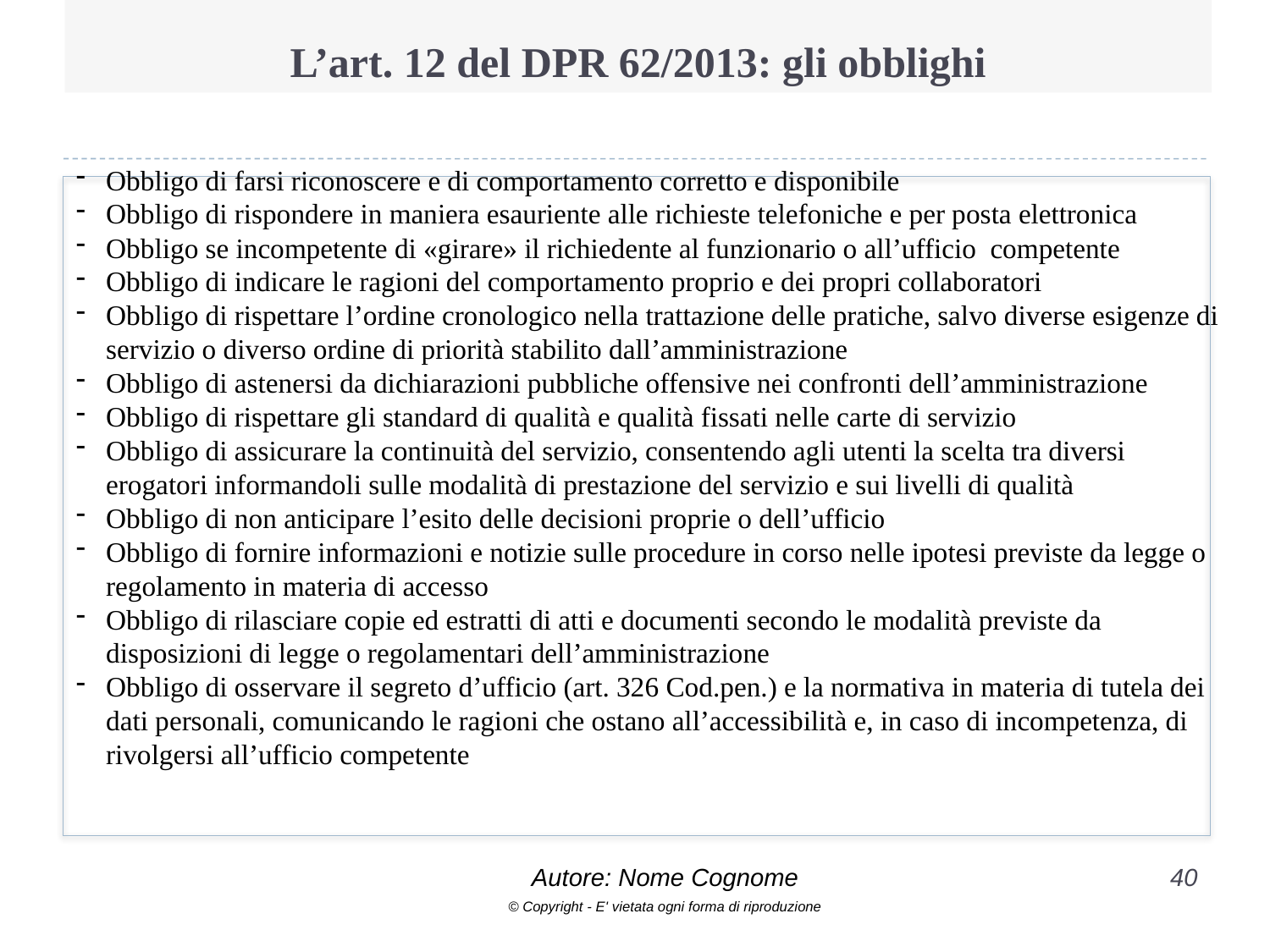

# L’art. 12 del DPR 62/2013: gli obblighi

Obbligo di farsi riconoscere e di comportamento corretto e disponibile
Obbligo di rispondere in maniera esauriente alle richieste telefoniche e per posta elettronica
Obbligo se incompetente di «girare» il richiedente al funzionario o all’ufficio  competente
Obbligo di indicare le ragioni del comportamento proprio e dei propri collaboratori
Obbligo di rispettare l’ordine cronologico nella trattazione delle pratiche, salvo diverse esigenze di servizio o diverso ordine di priorità stabilito dall’amministrazione
Obbligo di astenersi da dichiarazioni pubbliche offensive nei confronti dell’amministrazione
Obbligo di rispettare gli standard di qualità e qualità fissati nelle carte di servizio
Obbligo di assicurare la continuità del servizio, consentendo agli utenti la scelta tra diversi erogatori informandoli sulle modalità di prestazione del servizio e sui livelli di qualità
Obbligo di non anticipare l’esito delle decisioni proprie o dell’ufficio
Obbligo di fornire informazioni e notizie sulle procedure in corso nelle ipotesi previste da legge o regolamento in materia di accesso
Obbligo di rilasciare copie ed estratti di atti e documenti secondo le modalità previste da disposizioni di legge o regolamentari dell’amministrazione
Obbligo di osservare il segreto d’ufficio (art. 326 Cod.pen.) e la normativa in materia di tutela dei dati personali, comunicando le ragioni che ostano all’accessibilità e, in caso di incompetenza, di rivolgersi all’ufficio competente